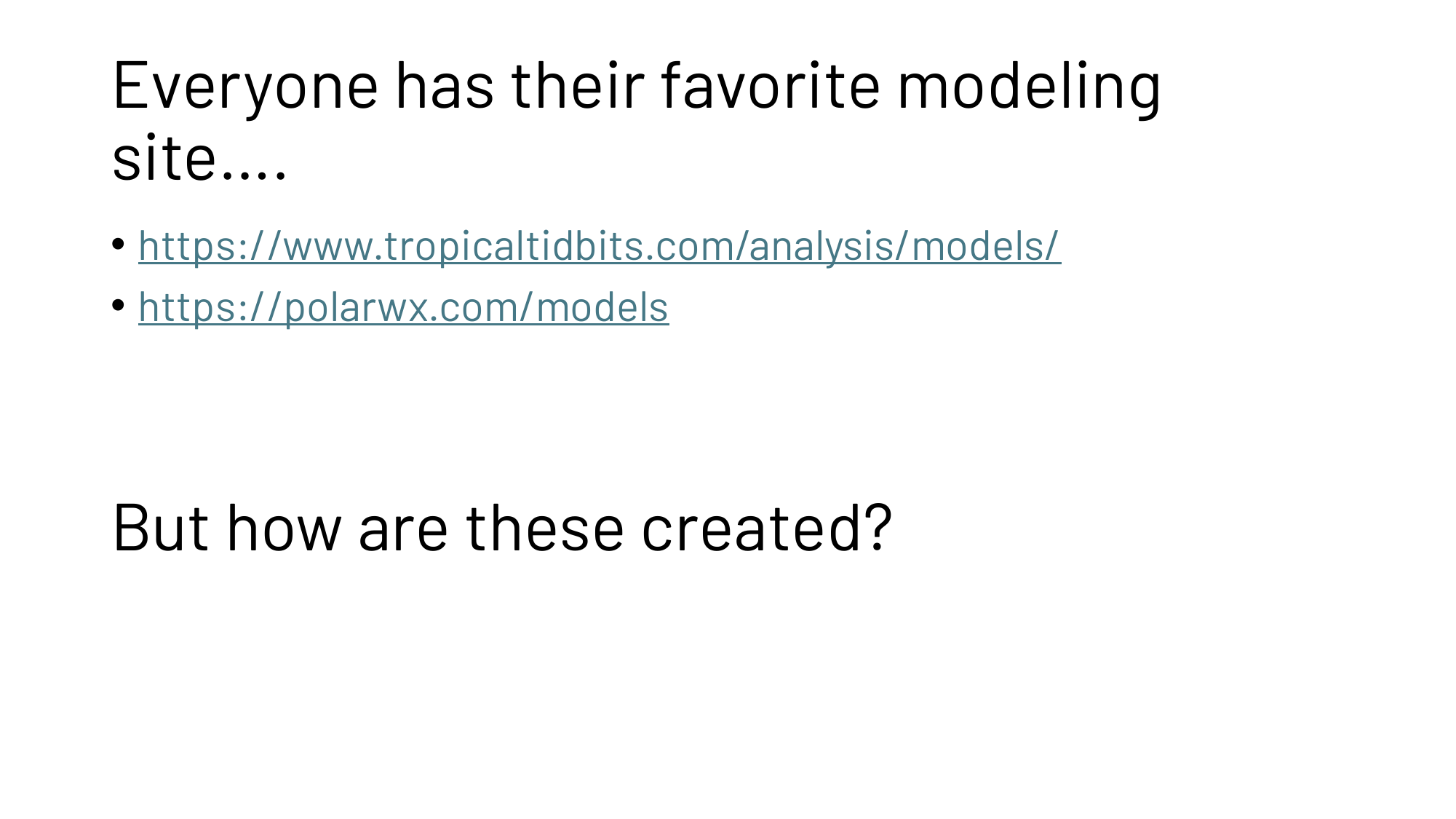

# Everyone has their favorite modeling site….
https://www.tropicaltidbits.com/analysis/models/
https://polarwx.com/models

But how are these created?